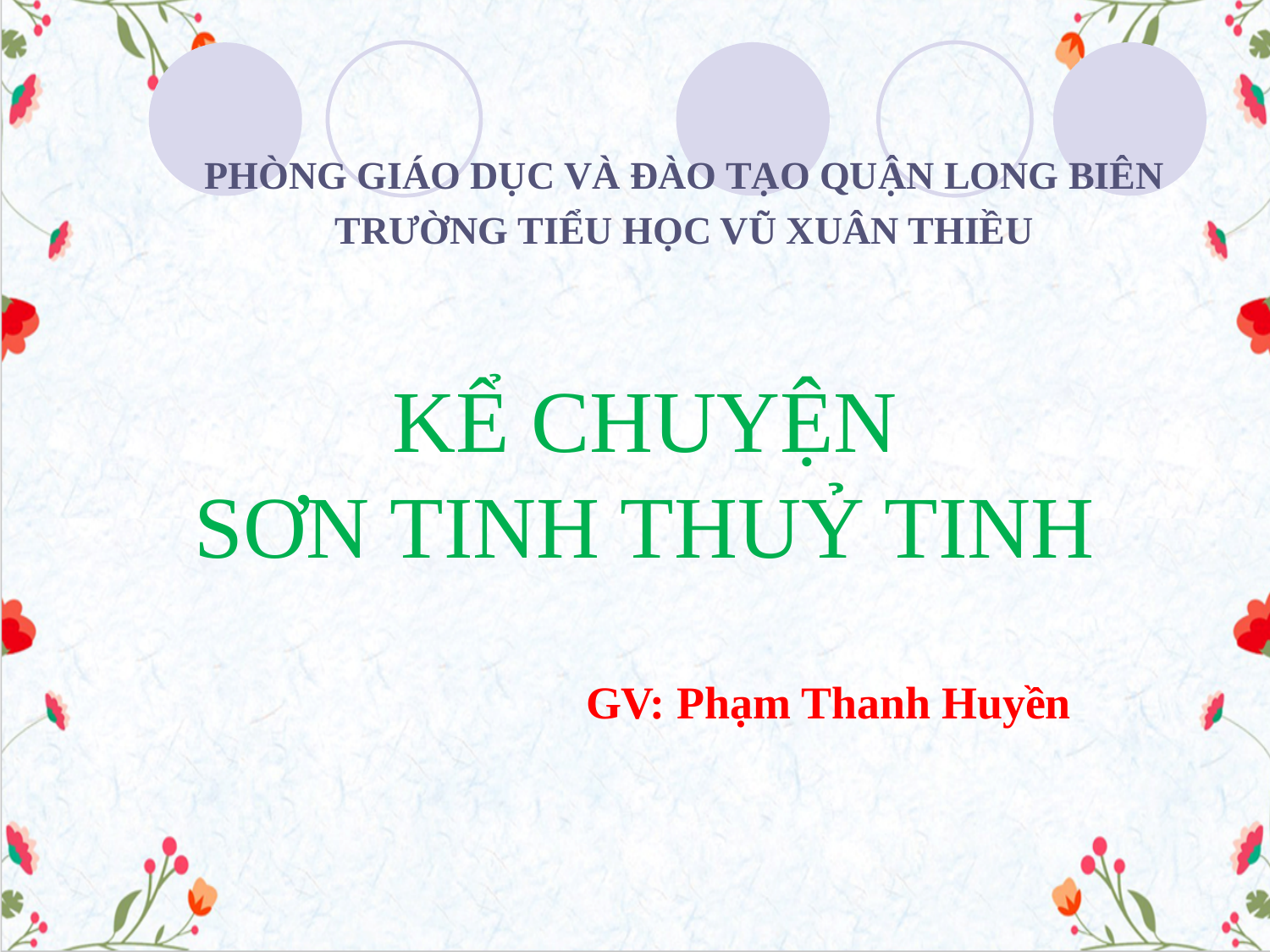

PHÒNG GIÁO DỤC VÀ ĐÀO TẠO QUẬN LONG BIÊN
TRƯỜNG TIỂU HỌC VŨ XUÂN THIỀU
KỂ CHUYỆN
SƠN TINH THUỶ TINH
GV: Phạm Thanh Huyền